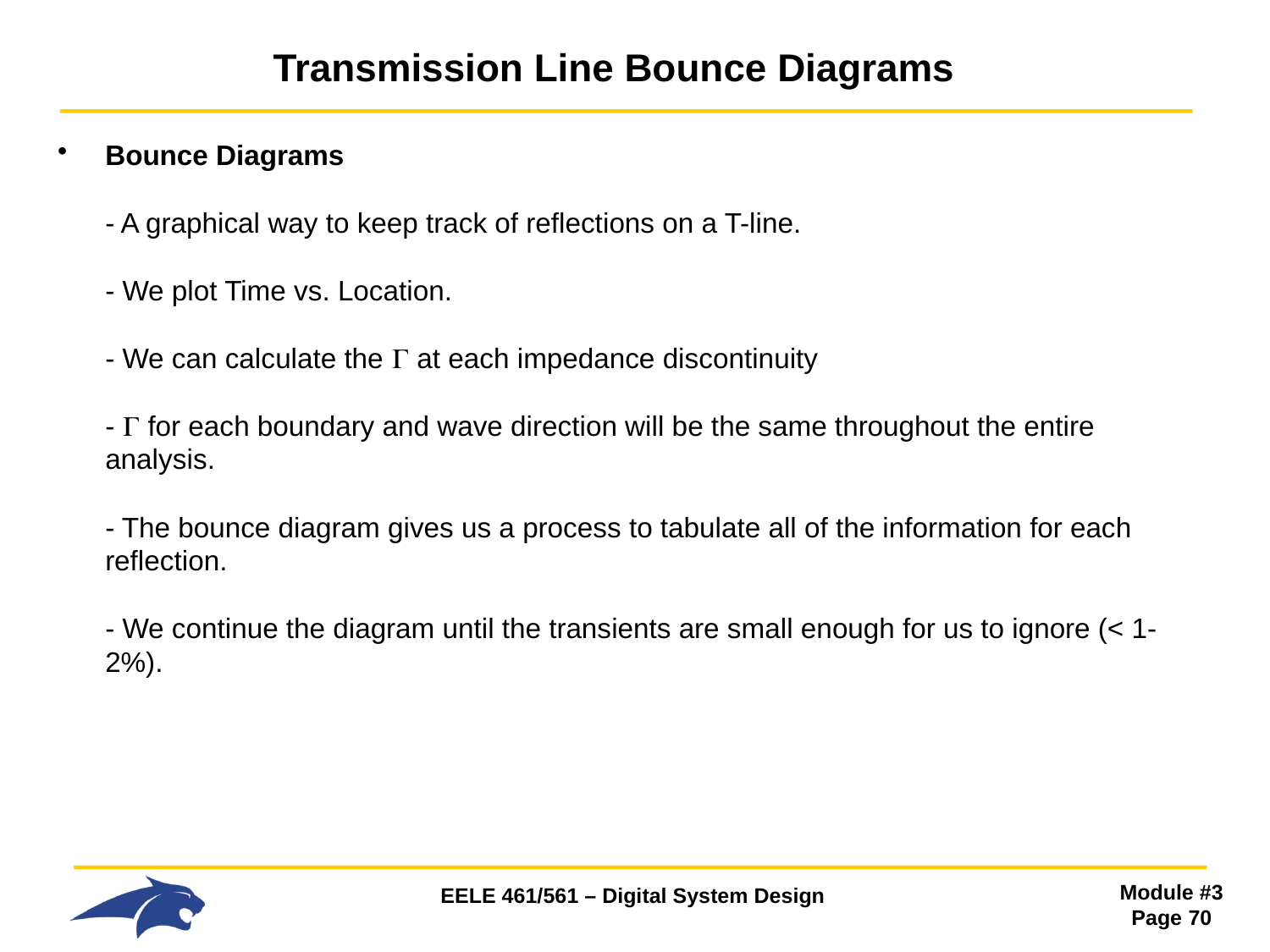

# Transmission Line Bounce Diagrams
Bounce Diagrams
- A graphical way to keep track of reflections on a T-line.
- We plot Time vs. Location.
- We can calculate the Γ at each impedance discontinuity
- Γ for each boundary and wave direction will be the same throughout the entire analysis.
- The bounce diagram gives us a process to tabulate all of the information for each reflection.
- We continue the diagram until the transients are small enough for us to ignore (< 1-2%).